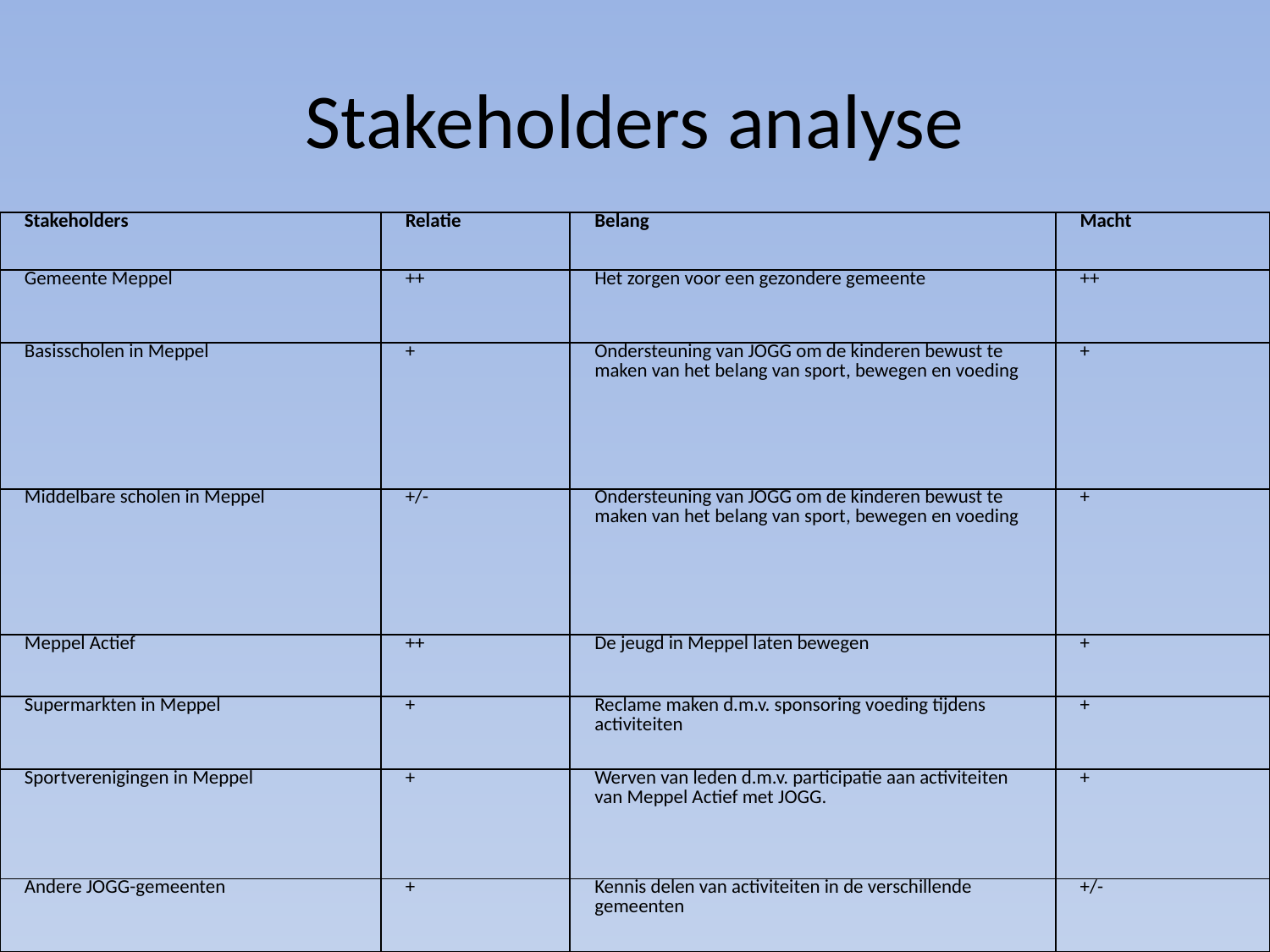

# Stakeholders analyse
| Stakeholders | Relatie | Belang | Macht |
| --- | --- | --- | --- |
| Gemeente Meppel | ++ | Het zorgen voor een gezondere gemeente | ++ |
| Basisscholen in Meppel | + | Ondersteuning van JOGG om de kinderen bewust te maken van het belang van sport, bewegen en voeding | + |
| Middelbare scholen in Meppel | +/- | Ondersteuning van JOGG om de kinderen bewust te maken van het belang van sport, bewegen en voeding | + |
| Meppel Actief | ++ | De jeugd in Meppel laten bewegen | + |
| Supermarkten in Meppel | + | Reclame maken d.m.v. sponsoring voeding tijdens activiteiten | + |
| Sportverenigingen in Meppel | + | Werven van leden d.m.v. participatie aan activiteiten van Meppel Actief met JOGG. | + |
| Andere JOGG-gemeenten | + | Kennis delen van activiteiten in de verschillende gemeenten | +/- |